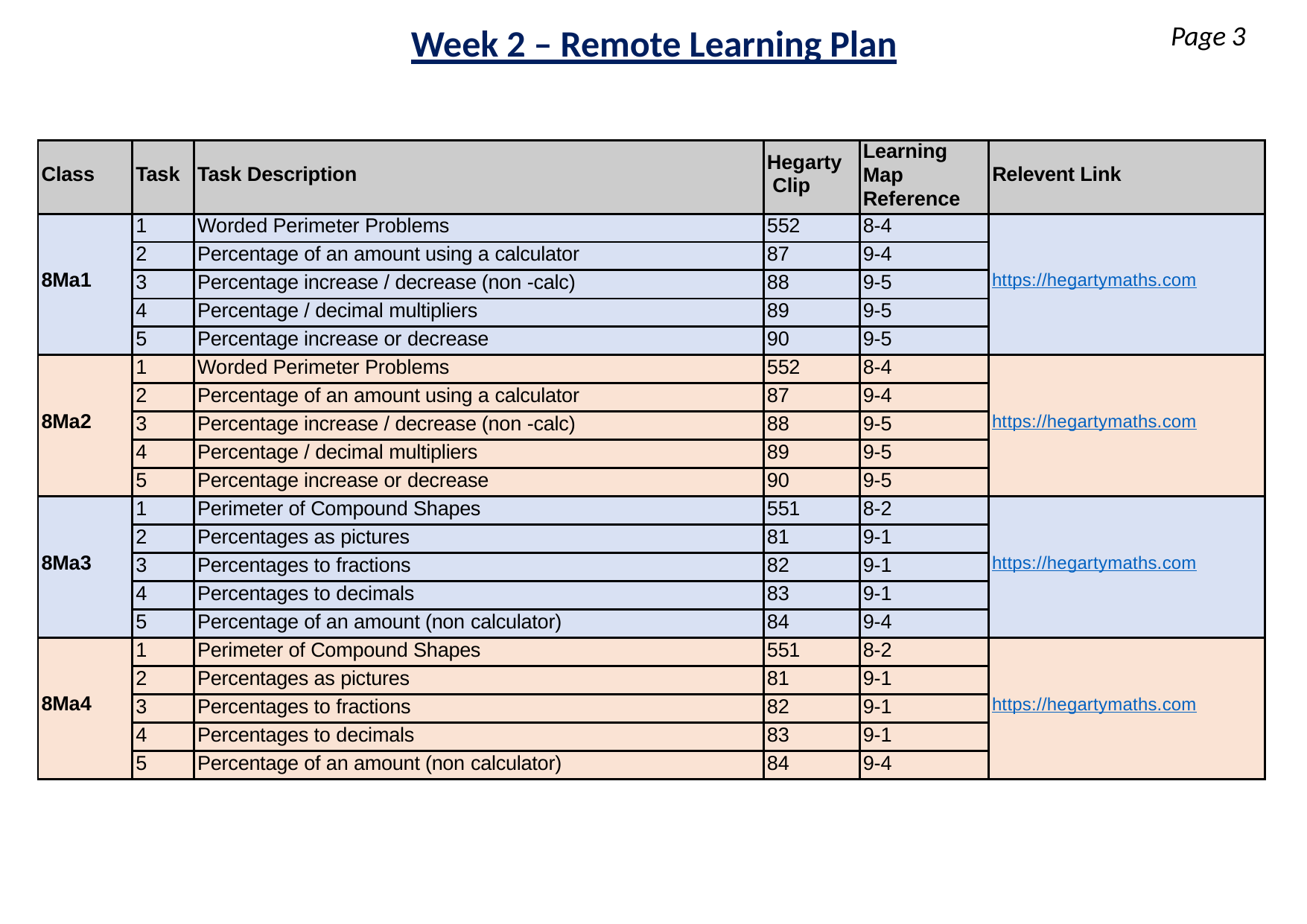

Page 3
Week 2 – Remote Learning Plan
| Class | Task | Task Description | Hegarty Clip | Learning Map Reference | Relevent Link |
| --- | --- | --- | --- | --- | --- |
| 8Ma1 | 1 | Worded Perimeter Problems | 552 | 8-4 | https://hegartymaths.com |
|  | 2 | Percentage of an amount using a calculator | 87 | 9-4 |  |
|  | 3 | Percentage increase / decrease (non -calc) | 88 | 9-5 |  |
|  | 4 | Percentage / decimal multipliers | 89 | 9-5 |  |
|  | 5 | Percentage increase or decrease | 90 | 9-5 |  |
| 8Ma2 | 1 | Worded Perimeter Problems | 552 | 8-4 | https://hegartymaths.com |
|  | 2 | Percentage of an amount using a calculator | 87 | 9-4 |  |
|  | 3 | Percentage increase / decrease (non -calc) | 88 | 9-5 |  |
|  | 4 | Percentage / decimal multipliers | 89 | 9-5 |  |
|  | 5 | Percentage increase or decrease | 90 | 9-5 |  |
| 8Ma3 | 1 | Perimeter of Compound Shapes | 551 | 8-2 | https://hegartymaths.com |
|  | 2 | Percentages as pictures | 81 | 9-1 |  |
|  | 3 | Percentages to fractions | 82 | 9-1 |  |
|  | 4 | Percentages to decimals | 83 | 9-1 |  |
|  | 5 | Percentage of an amount (non calculator) | 84 | 9-4 |  |
| 8Ma4 | 1 | Perimeter of Compound Shapes | 551 | 8-2 | https://hegartymaths.com |
|  | 2 | Percentages as pictures | 81 | 9-1 |  |
|  | 3 | Percentages to fractions | 82 | 9-1 |  |
|  | 4 | Percentages to decimals | 83 | 9-1 |  |
|  | 5 | Percentage of an amount (non calculator) | 84 | 9-4 |  |